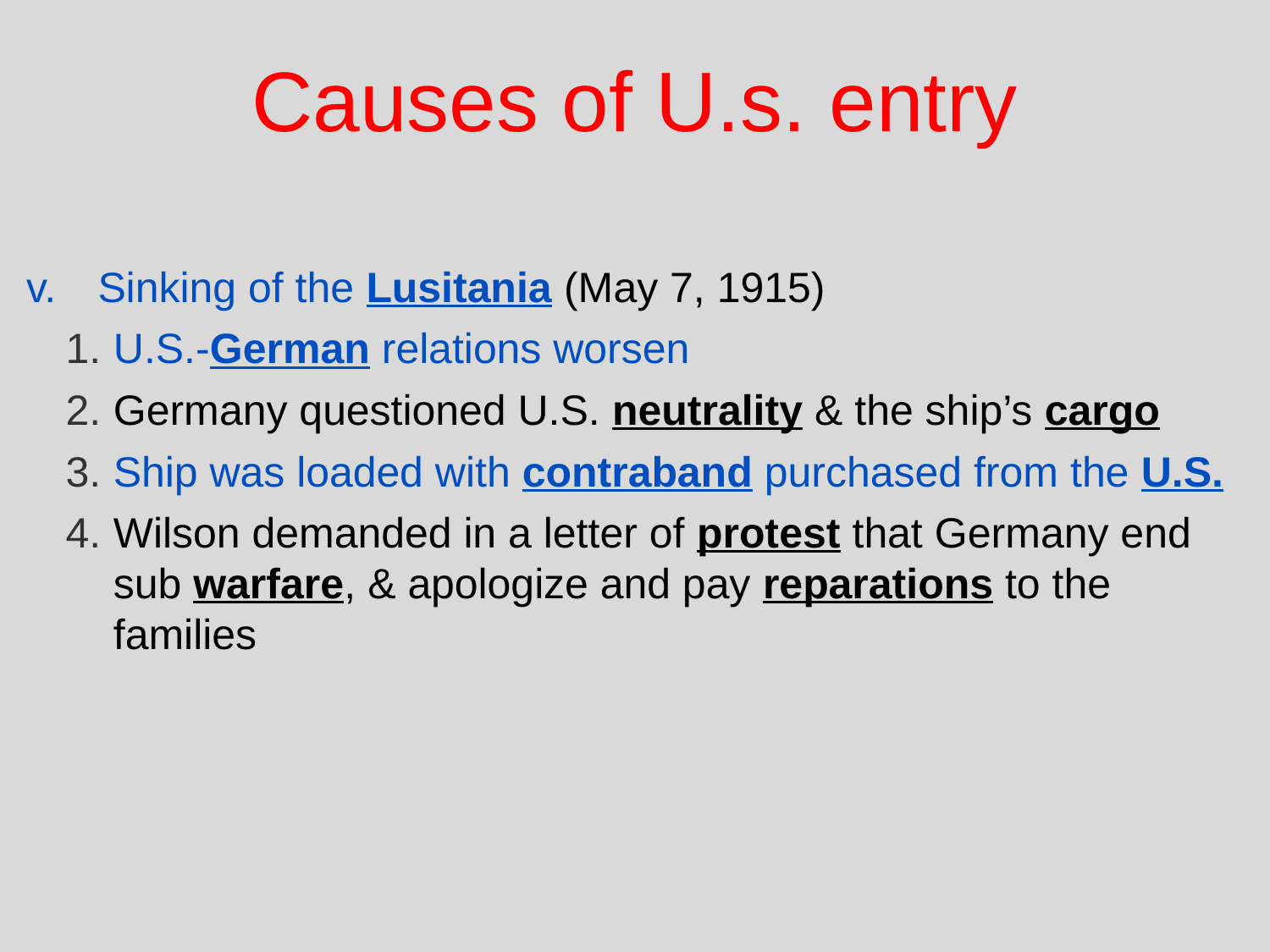

# Causes of U.s. entry
Sinking of the Lusitania (May 7, 1915)
U.S.-German relations worsen
Germany questioned U.S. neutrality & the ship’s cargo
Ship was loaded with contraband purchased from the U.S.
Wilson demanded in a letter of protest that Germany end sub warfare, & apologize and pay reparations to the families